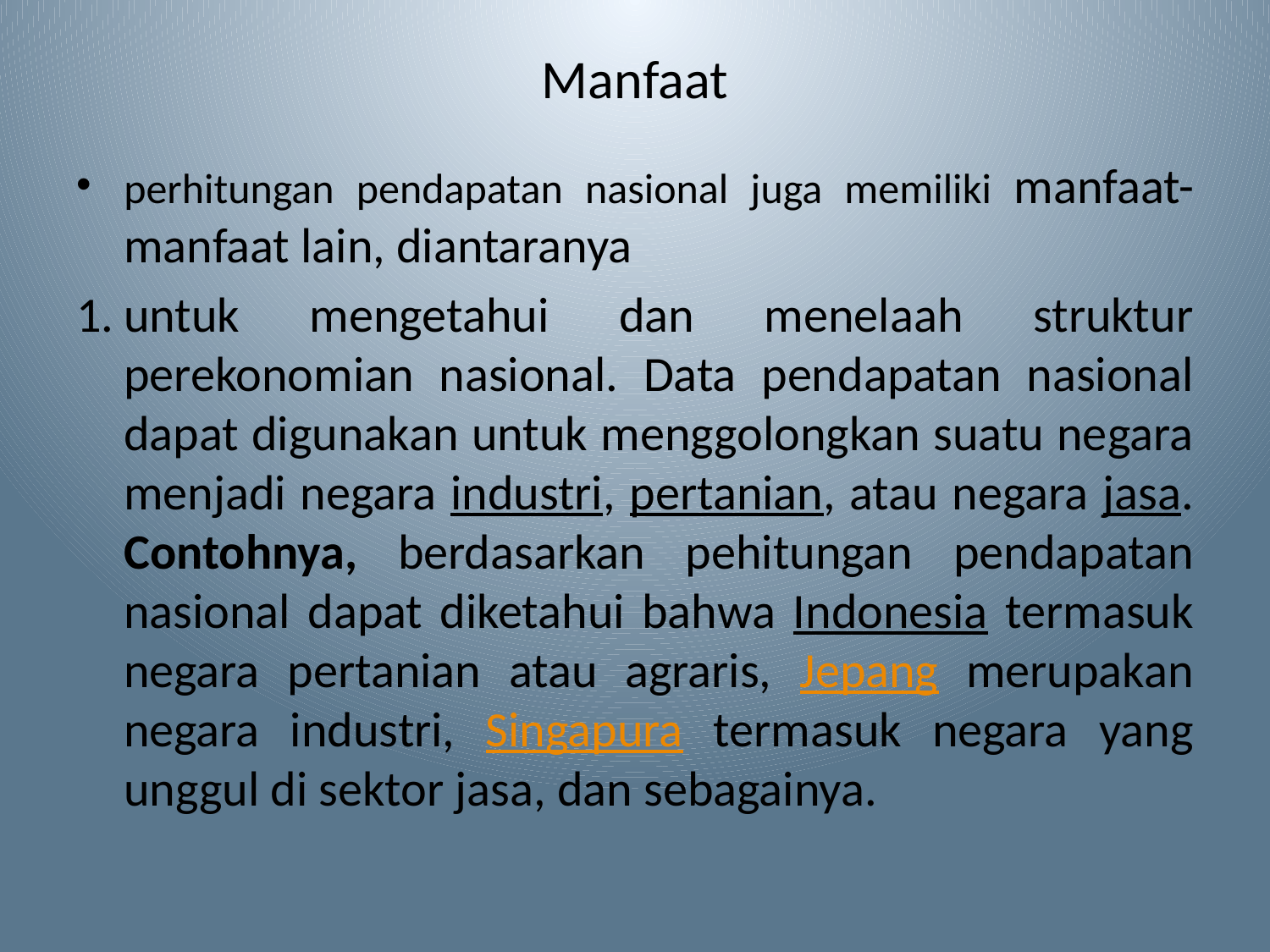

# Manfaat
perhitungan pendapatan nasional juga memiliki manfaat-manfaat lain, diantaranya
untuk mengetahui dan menelaah struktur perekonomian nasional. Data pendapatan nasional dapat digunakan untuk menggolongkan suatu negara menjadi negara industri, pertanian, atau negara jasa. Contohnya, berdasarkan pehitungan pendapatan nasional dapat diketahui bahwa Indonesia termasuk negara pertanian atau agraris, Jepang merupakan negara industri, Singapura termasuk negara yang unggul di sektor jasa, dan sebagainya.